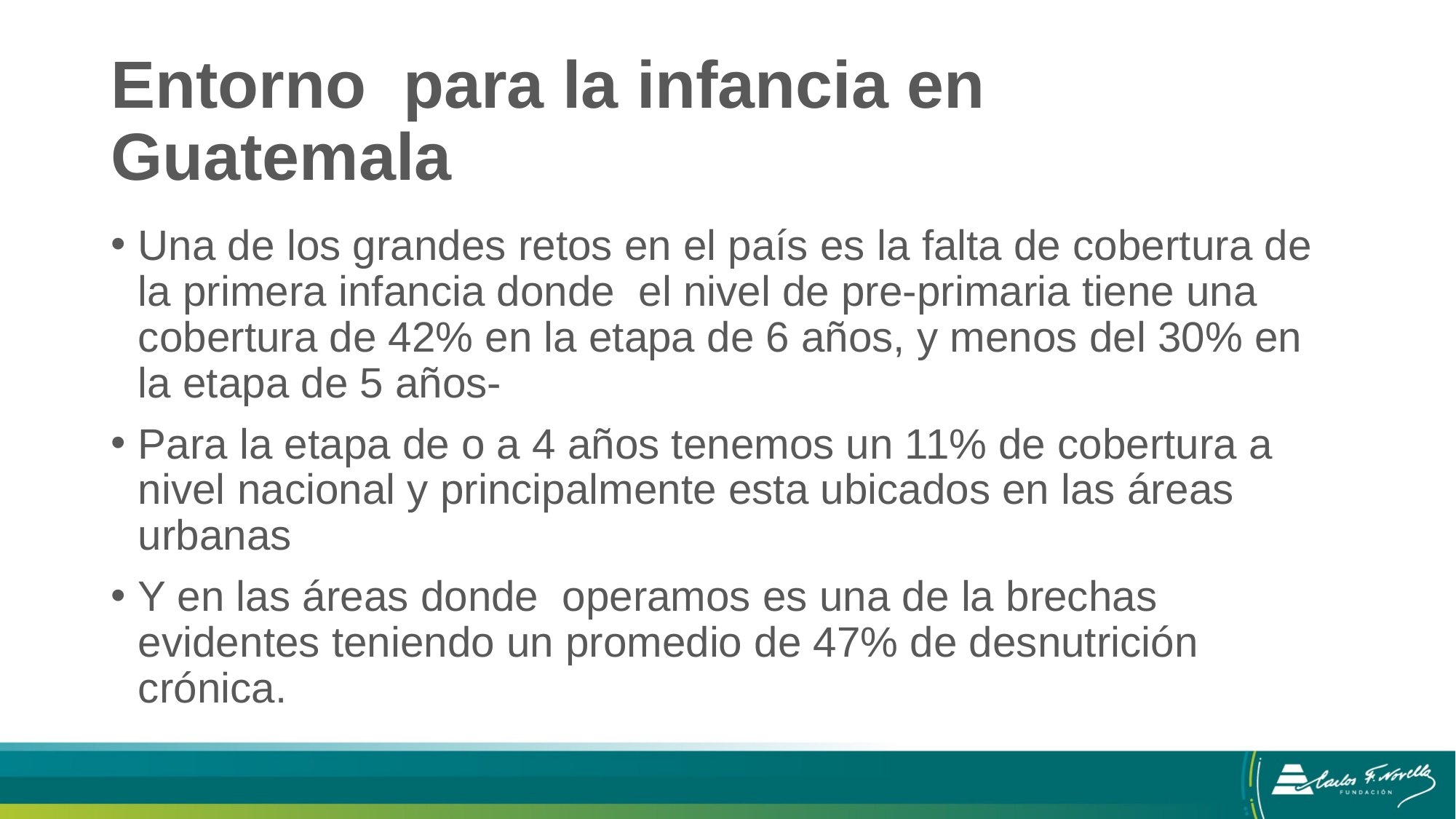

# Entorno  para la infancia en Guatemala
Una de los grandes retos en el país es la falta de cobertura de la primera infancia donde  el nivel de pre-primaria tiene una cobertura de 42% en la etapa de 6 años, y menos del 30% en la etapa de 5 años-
Para la etapa de o a 4 años tenemos un 11% de cobertura a nivel nacional y principalmente esta ubicados en las áreas urbanas
Y en las áreas donde  operamos es una de la brechas evidentes teniendo un promedio de 47% de desnutrición crónica.